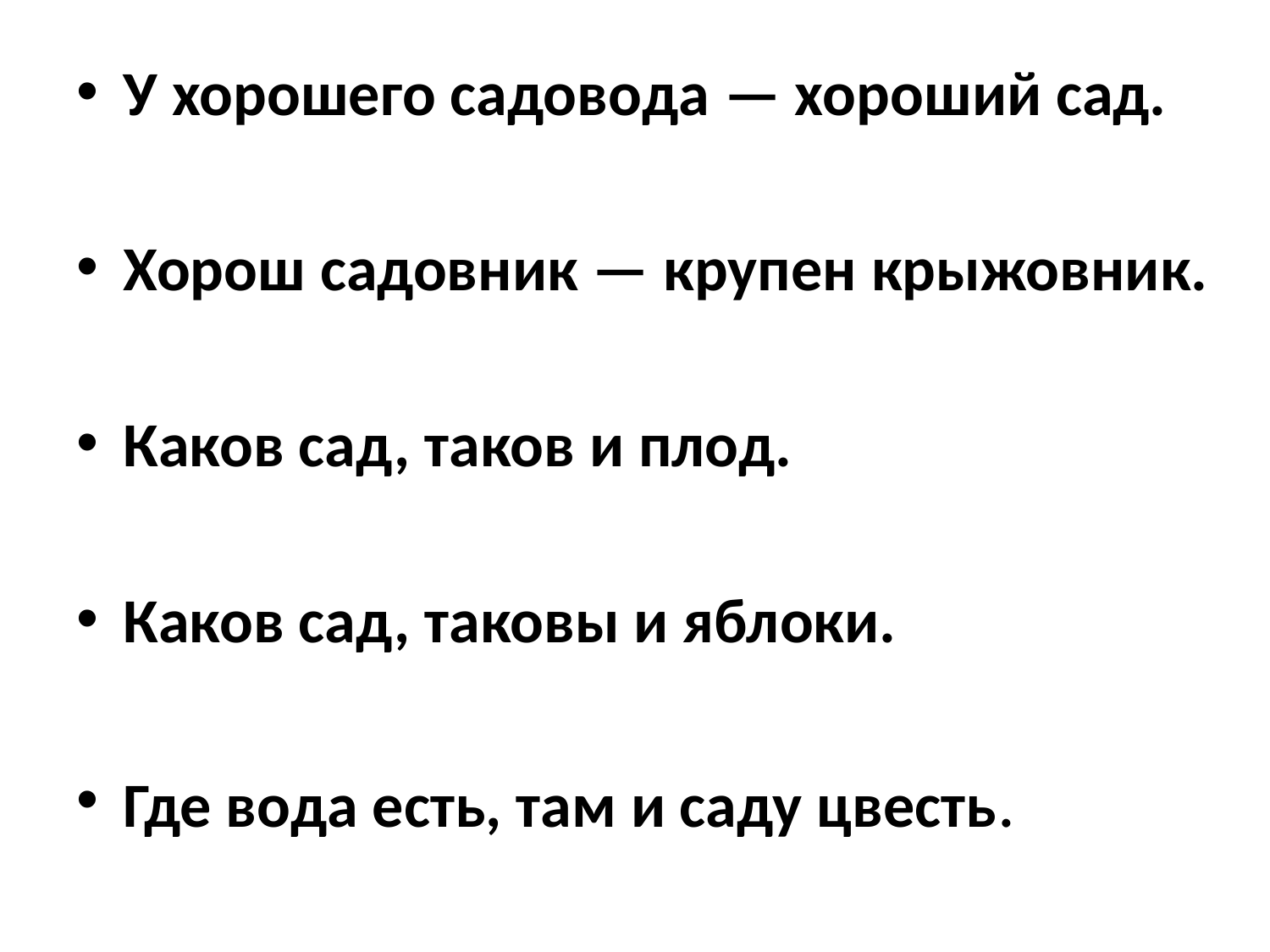

У хорошего садовода — хороший сад.

Хорош садовник — крупен крыжовник.

Каков сад, таков и плод.

Каков сад, таковы и яблоки.

Где вода есть, там и саду цвесть.